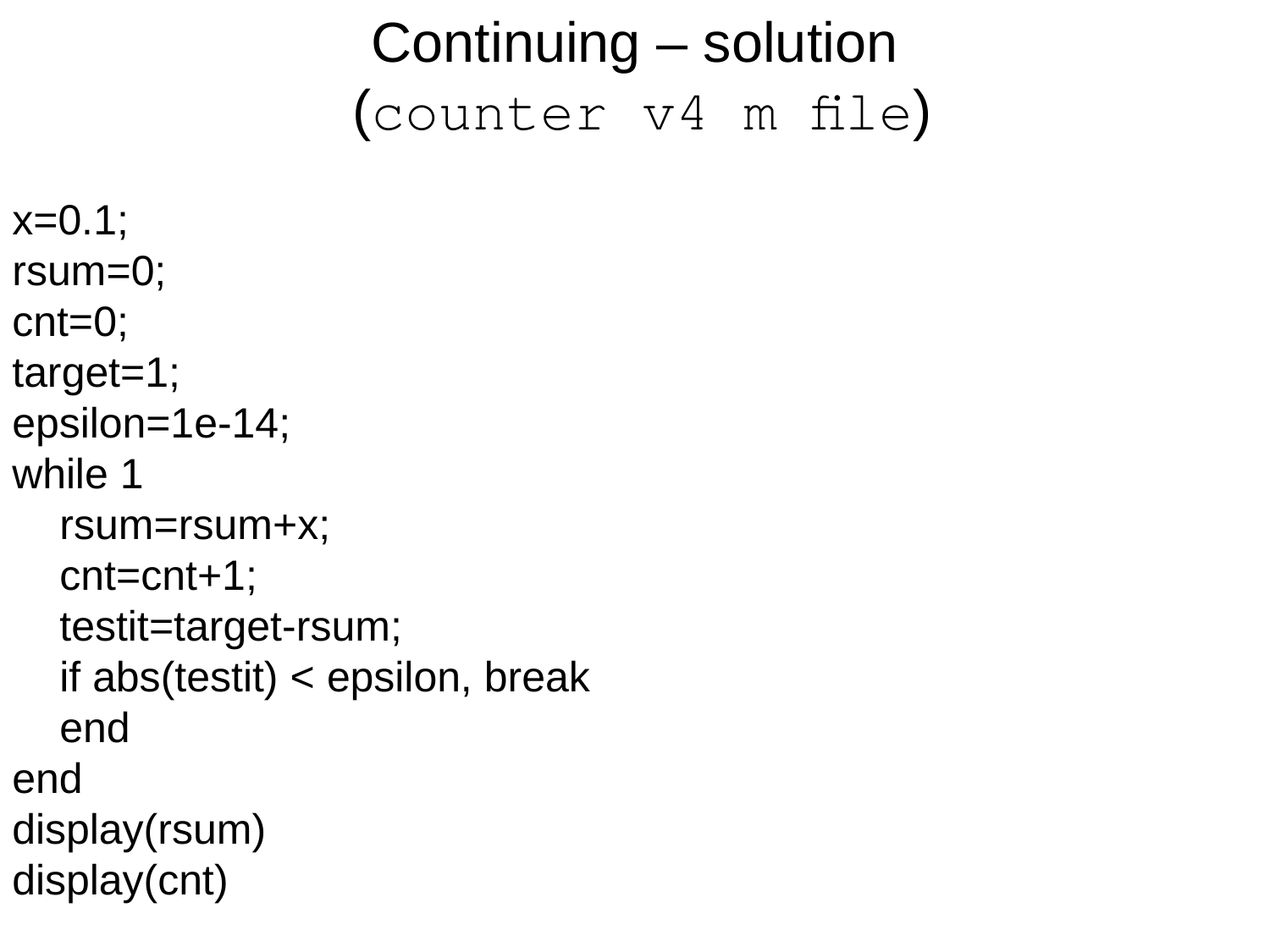

Continuing – solution
 (counter v4 m file)

x=0.1;
rsum=0;
cnt=0;
target=1;
epsilon=1e-14;
while 1
    rsum=rsum+x;
    cnt=cnt+1;
    testit=target-rsum;
    if abs(testit) < epsilon, break
    end
end
display(rsum)
display(cnt)